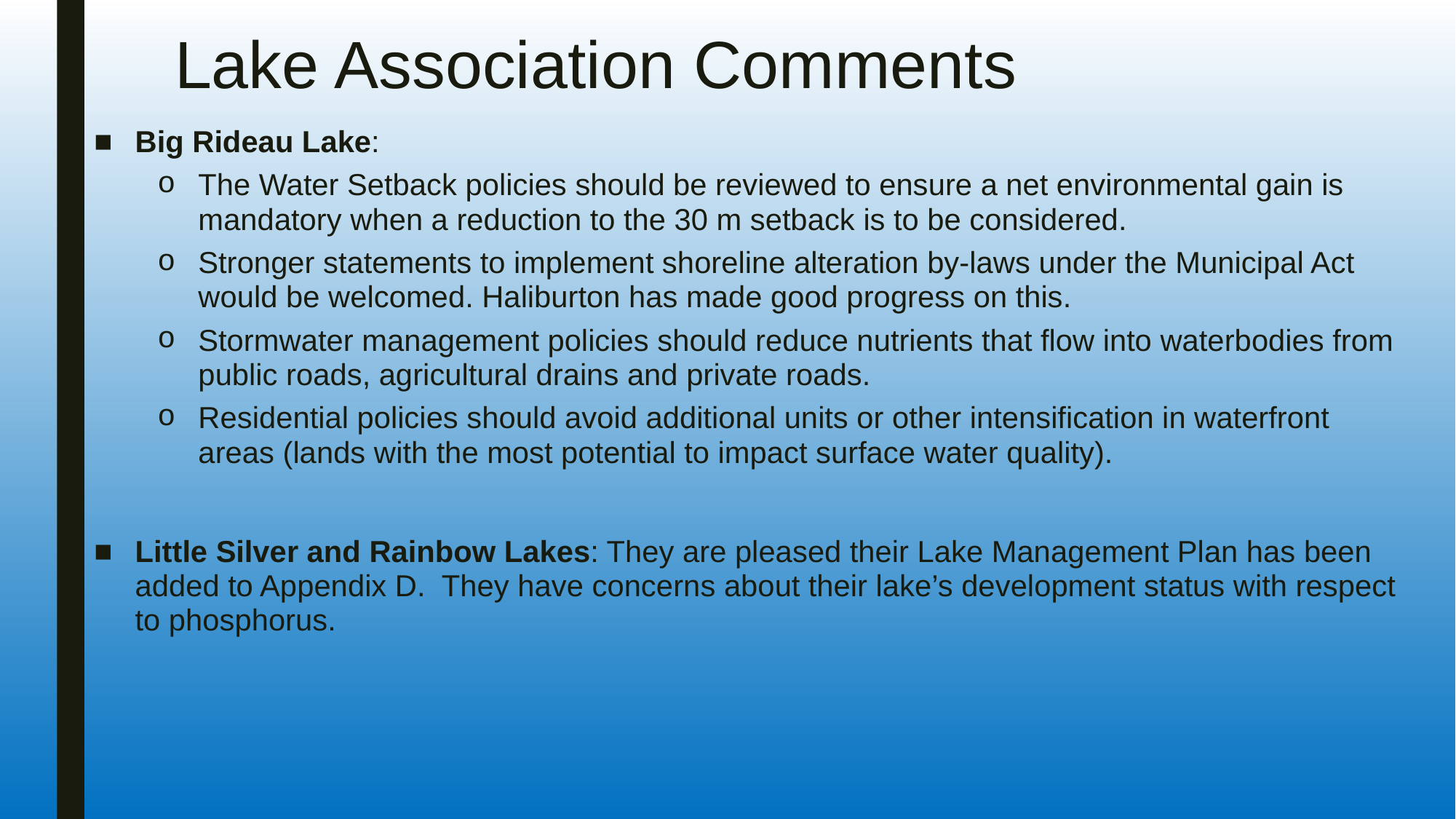

# Lake Association Comments
Big Rideau Lake:
The Water Setback policies should be reviewed to ensure a net environmental gain is mandatory when a reduction to the 30 m setback is to be considered.
Stronger statements to implement shoreline alteration by-laws under the Municipal Act would be welcomed. Haliburton has made good progress on this.
Stormwater management policies should reduce nutrients that flow into waterbodies from public roads, agricultural drains and private roads.
Residential policies should avoid additional units or other intensification in waterfront areas (lands with the most potential to impact surface water quality).

Little Silver and Rainbow Lakes: They are pleased their Lake Management Plan has been added to Appendix D.  They have concerns about their lake’s development status with respect to phosphorus.